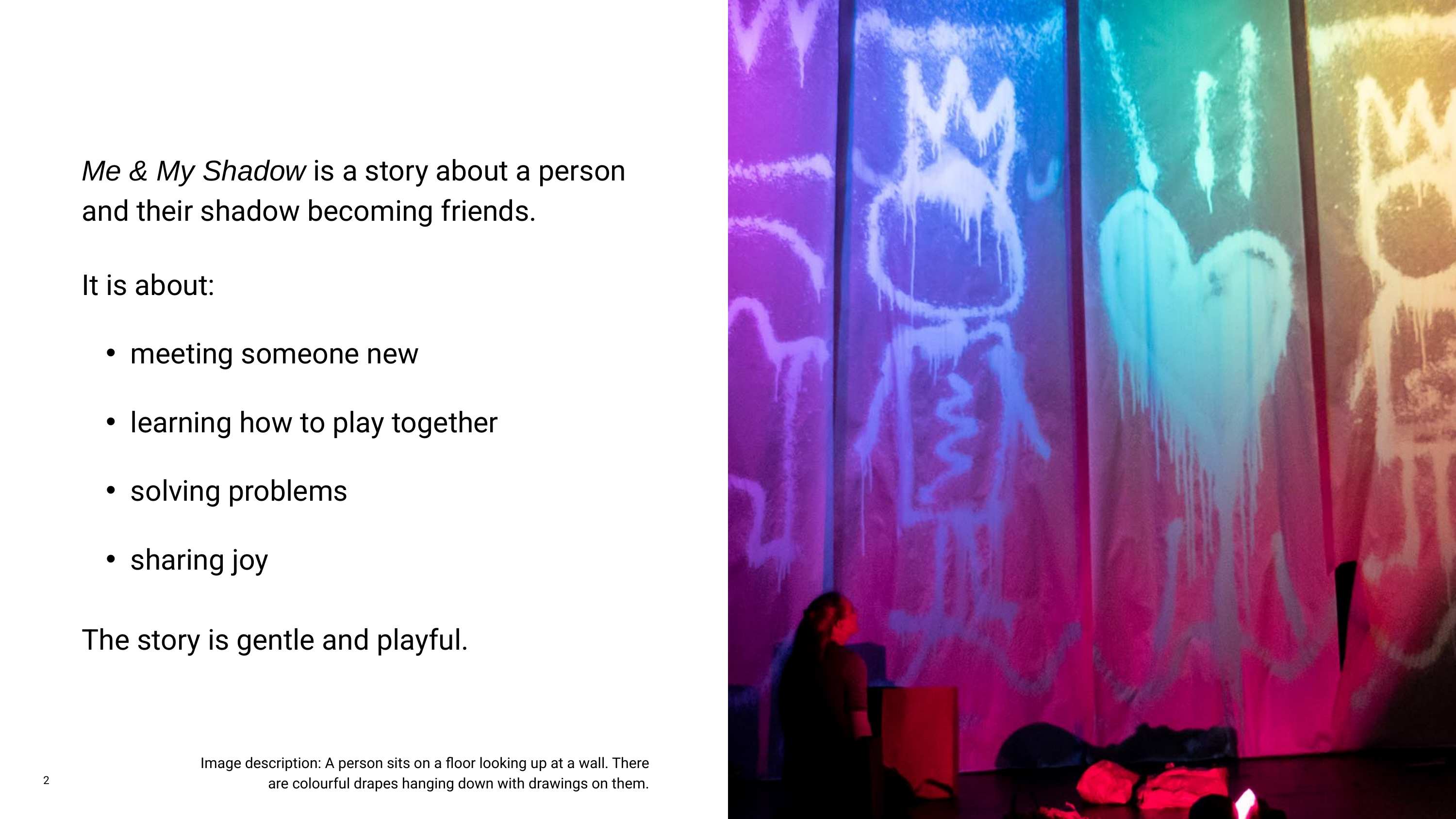

Me & My Shadow is a story about a person and their shadow becoming friends.

It is about:

meeting someone new

learning how to play together

solving problems

sharing joy

The story is gentle and playful.
Image description: A person sits on a floor looking up at a wall. There are colourful drapes hanging down with drawings on them.
2